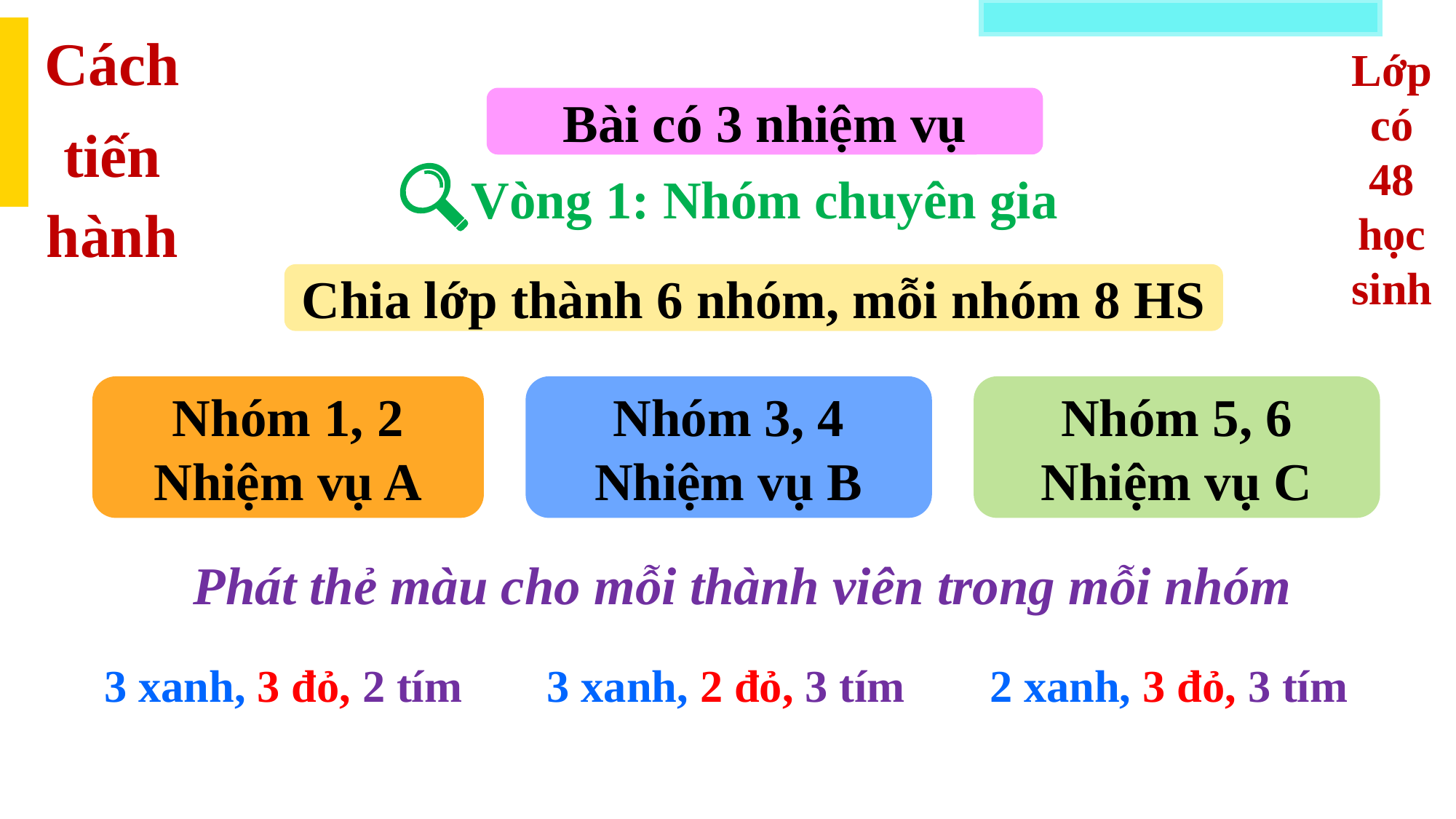

Cách
tiến hành
Lớp có 48 học sinh
Bài có 3 nhiệm vụ
Vòng 1: Nhóm chuyên gia

Chia lớp thành 6 nhóm, mỗi nhóm 8 HS
Nhóm 1, 2
Nhiệm vụ A
Nhóm 3, 4
Nhiệm vụ B
Nhóm 5, 6
Nhiệm vụ C
Phát thẻ màu cho mỗi thành viên trong mỗi nhóm
3 xanh, 3 đỏ, 2 tím
3 xanh, 2 đỏ, 3 tím
2 xanh, 3 đỏ, 3 tím